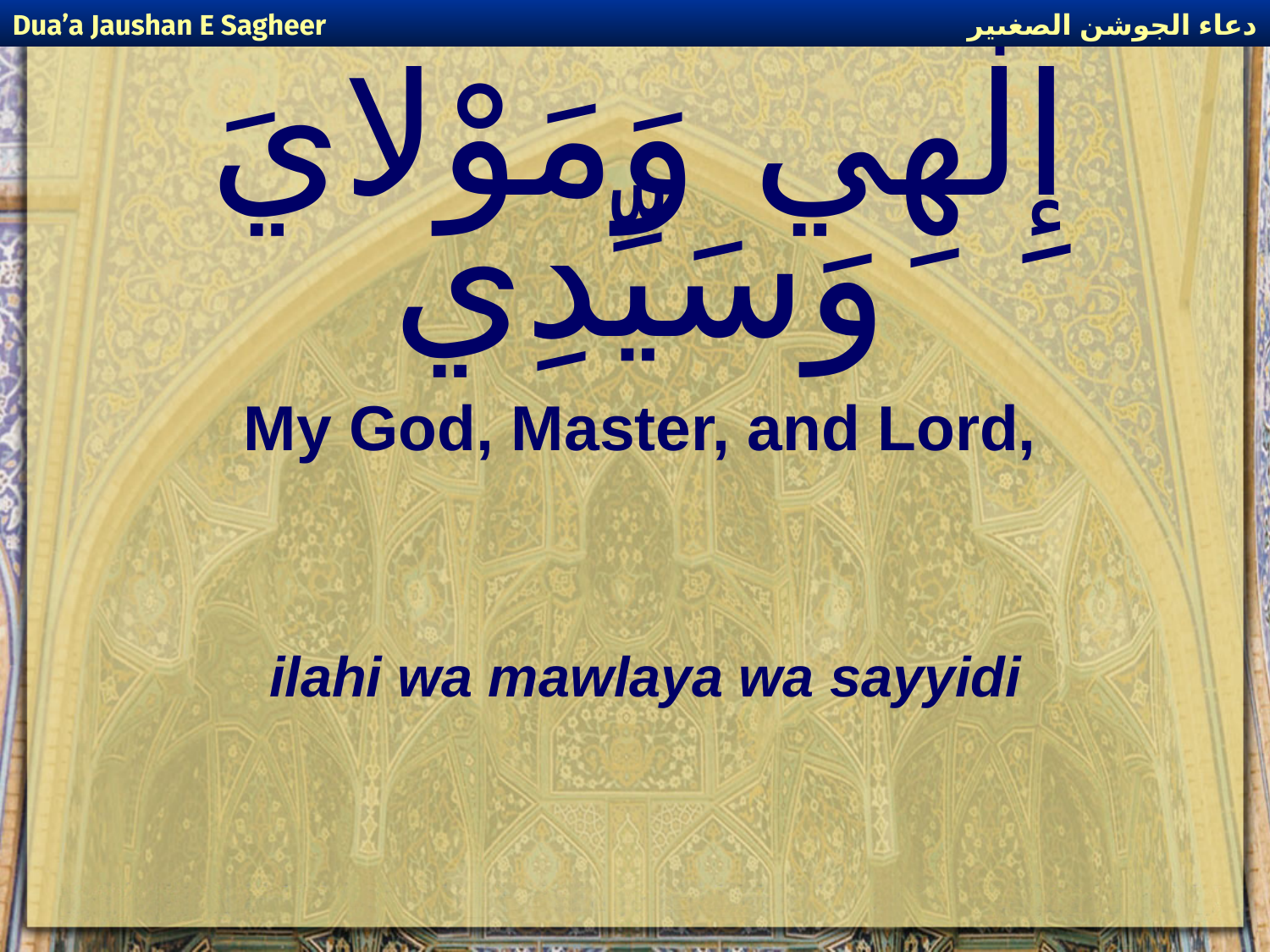

دعاء الجوشن الصغىير
Dua’a Jaushan E Sagheer
# إِلٰهِي وَمَوْلايَ وَسَيِّدِي
My God, Master, and Lord,
ilahi wa mawlaya wa sayyidi